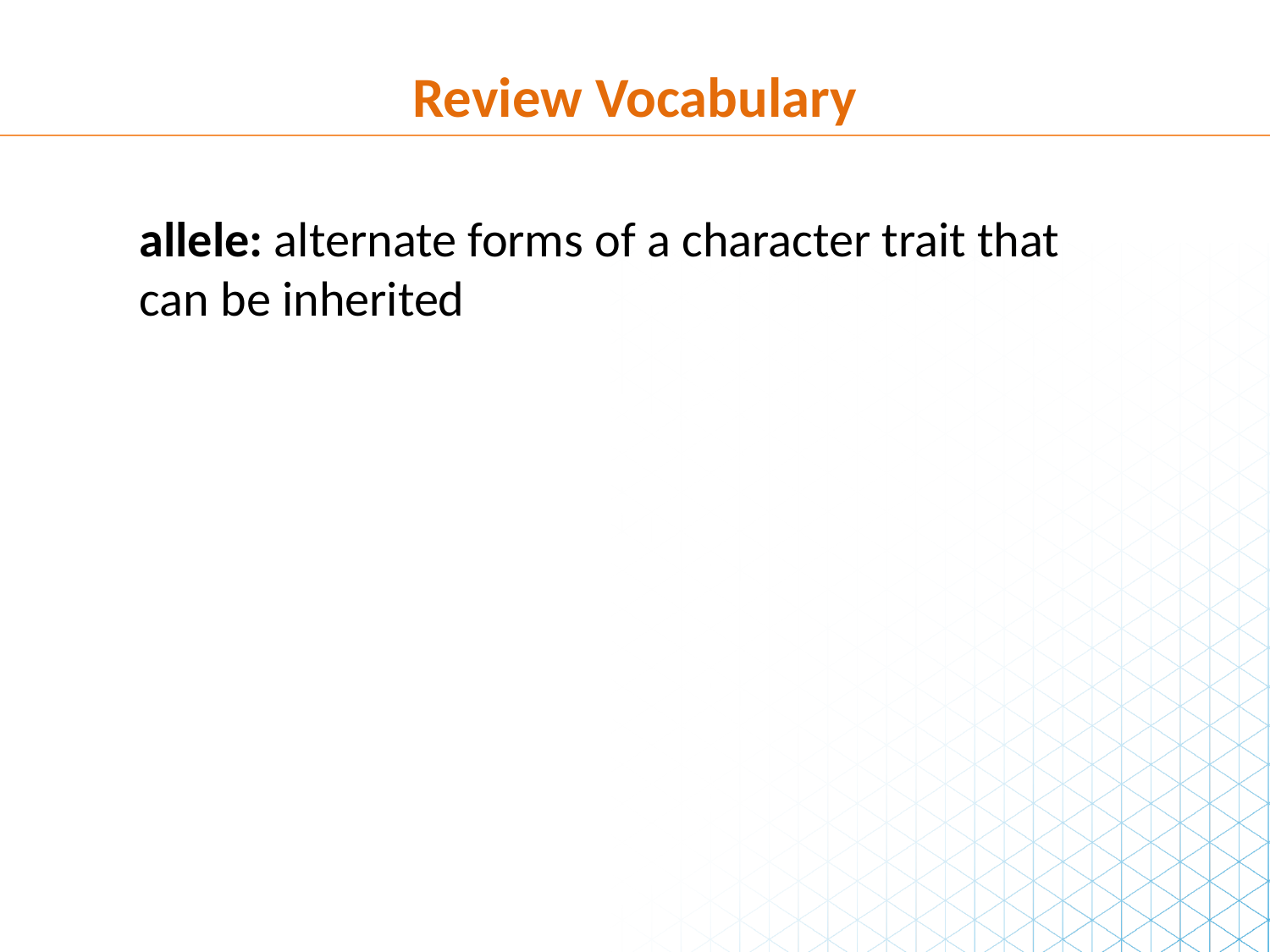

Review Vocabulary
allele: alternate forms of a character trait that can be inherited